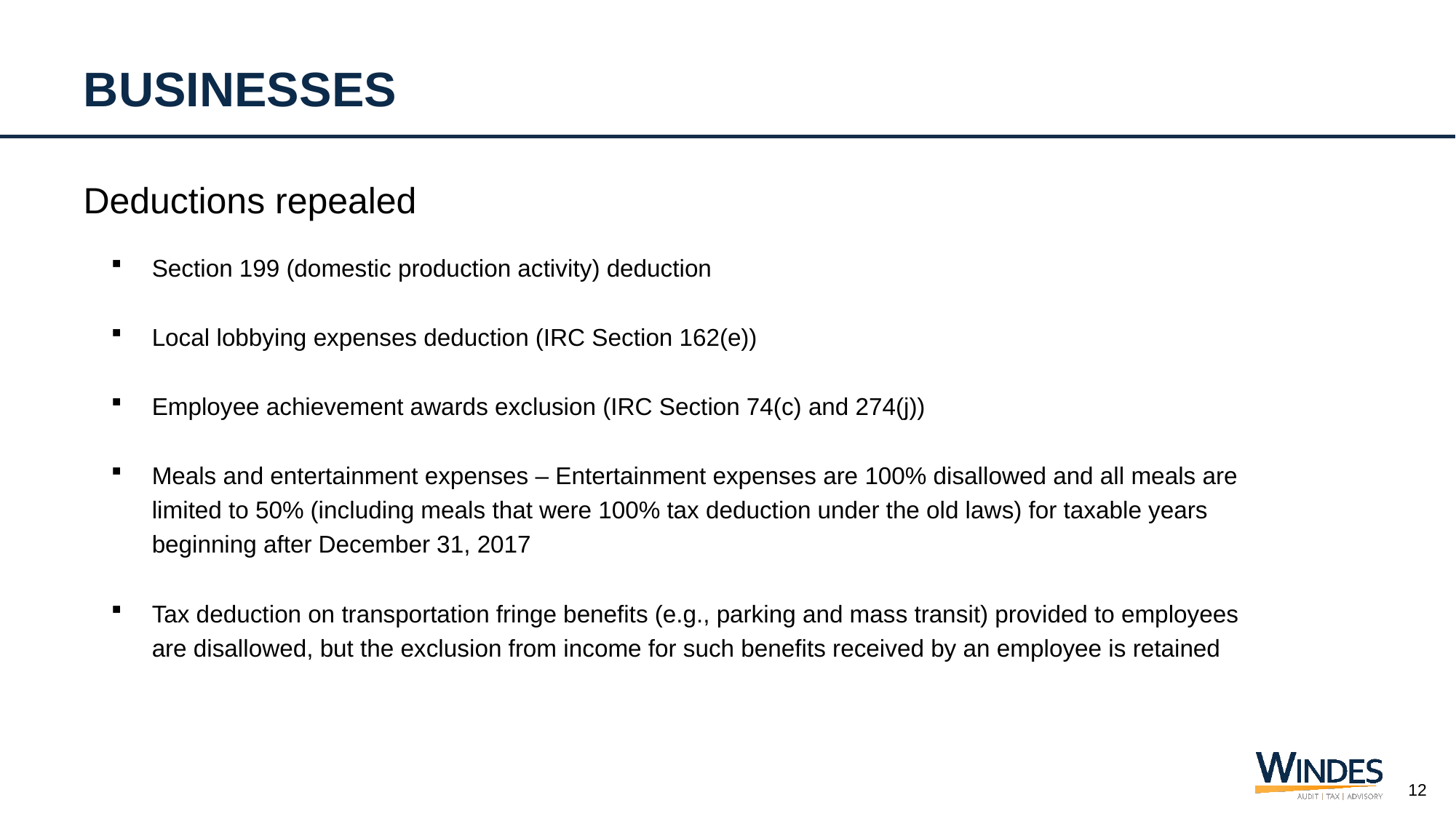

# Businesses
Deductions repealed

Section 199 (domestic production activity) deduction

Local lobbying expenses deduction (IRC Section 162(e))

Employee achievement awards exclusion (IRC Section 74(c) and 274(j))

Meals and entertainment expenses – Entertainment expenses are 100% disallowed and all meals are limited to 50% (including meals that were 100% tax deduction under the old laws) for taxable years beginning after December 31, 2017

Tax deduction on transportation fringe benefits (e.g., parking and mass transit) provided to employees are disallowed, but the exclusion from income for such benefits received by an employee is retained